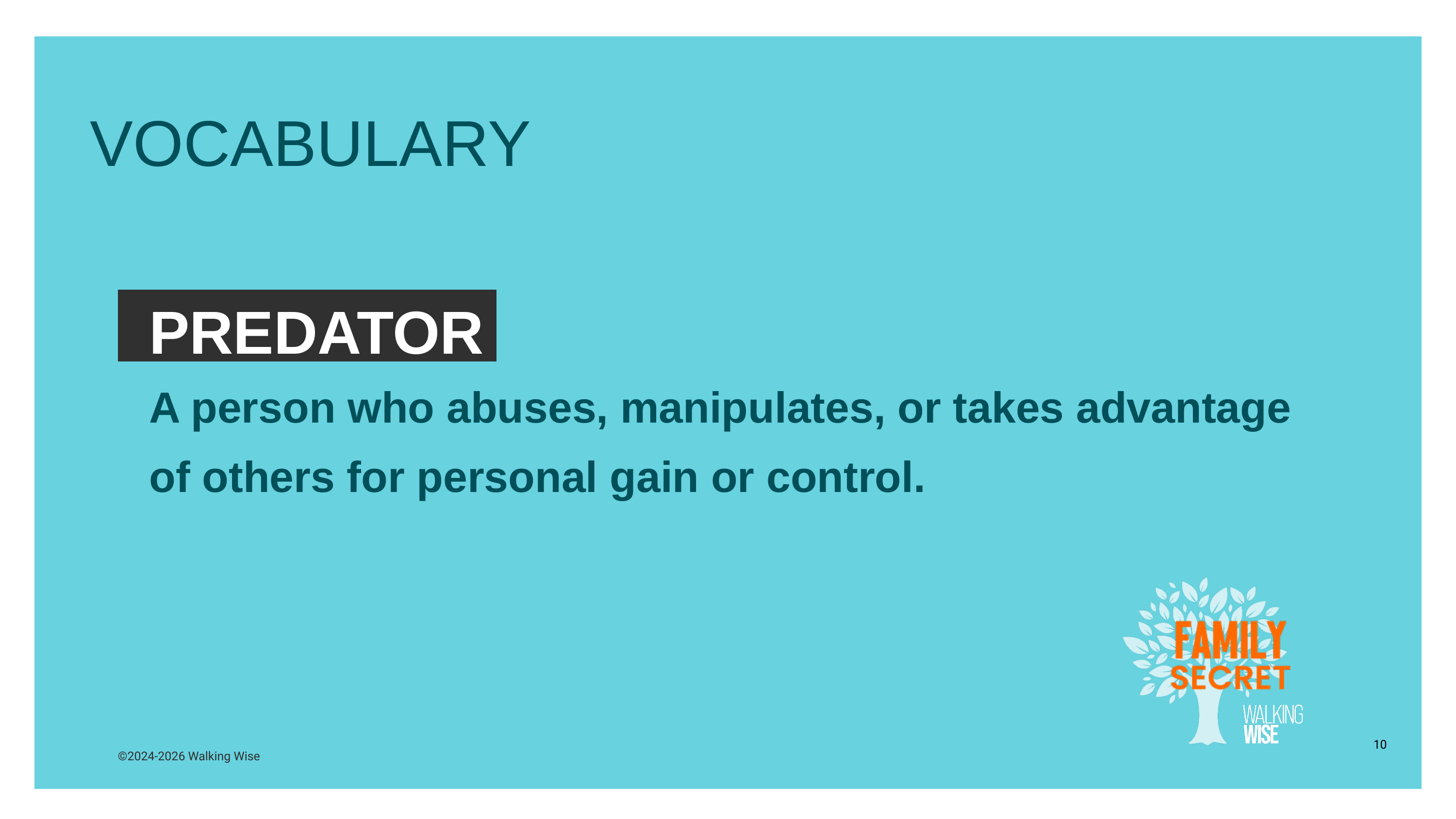

EDUCATON GUIDE
VOCABULARY
PREDATOR

A person who abuses, manipulates, or takes advantage of others for personal gain or control.

10
©2024-2026 Walking Wise
3